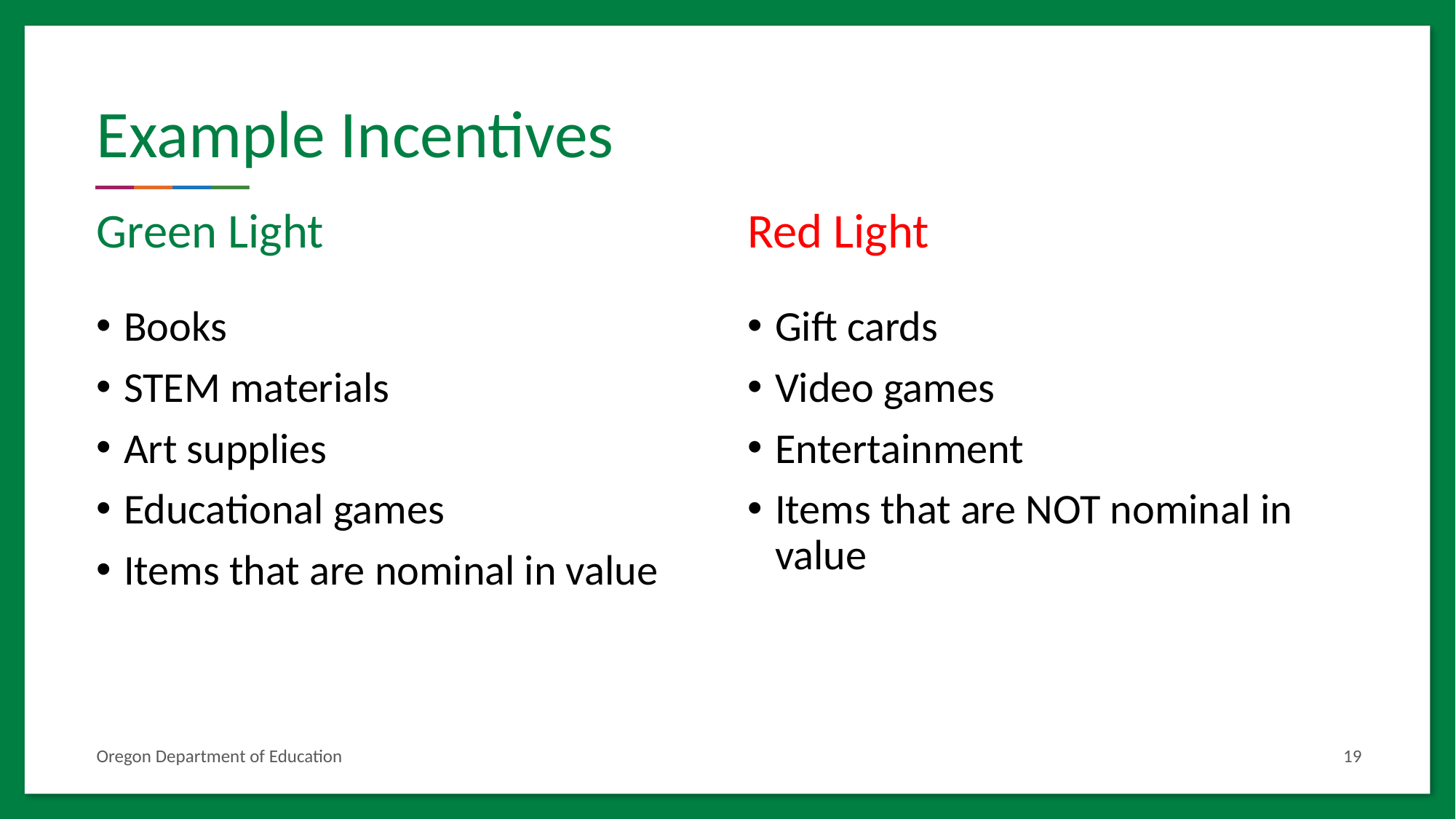

# Example Incentives
Green Light
Red Light
Books
STEM materials
Art supplies
Educational games
Items that are nominal in value

Gift cards
Video games
Entertainment
Items that are NOT nominal in value

Oregon Department of Education
19